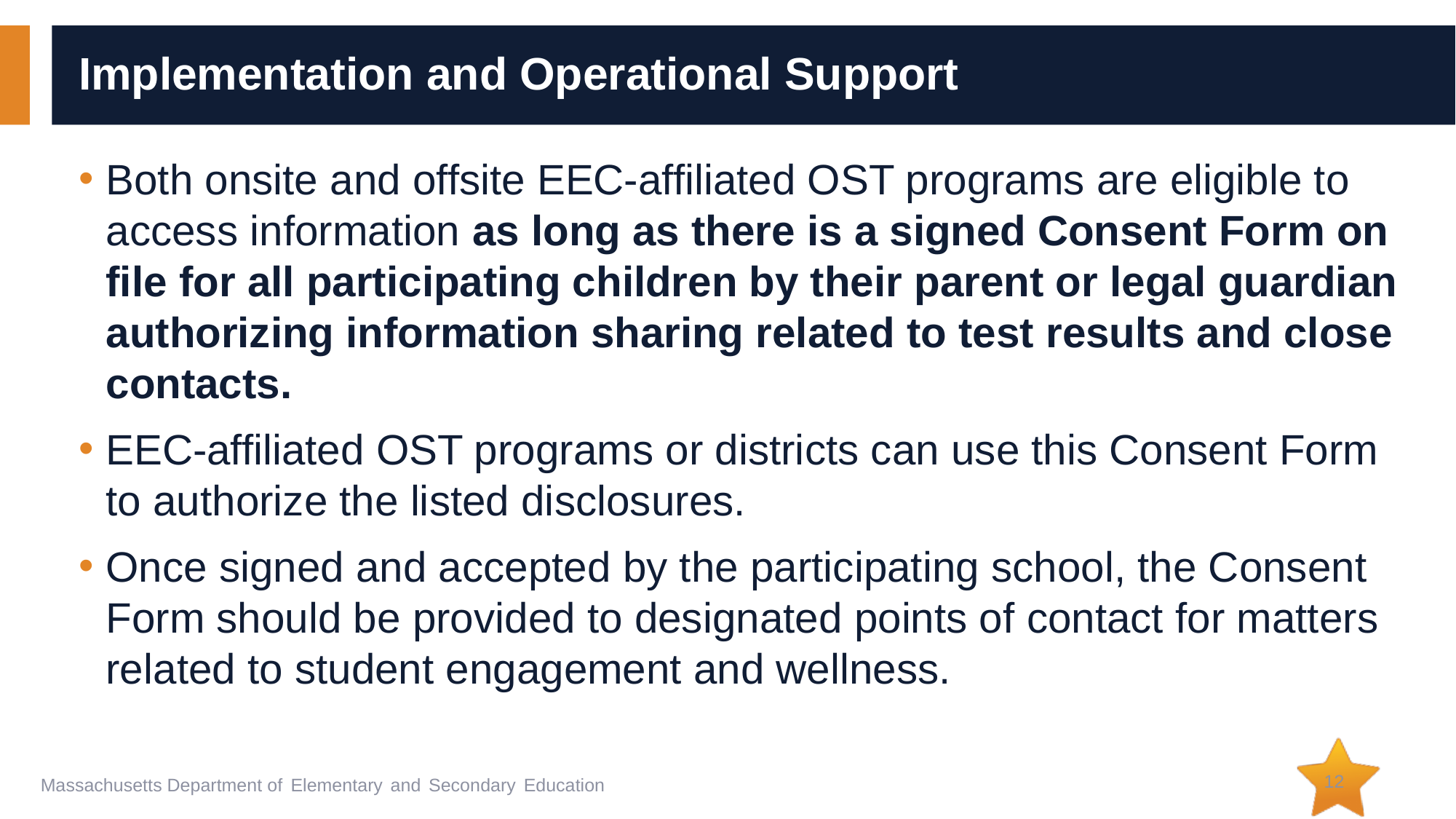

# Implementation and Operational Support
Both onsite and offsite EEC-affiliated OST programs are eligible to access information as long as there is a signed Consent Form on file for all participating children by their parent or legal guardian authorizing information sharing related to test results and close contacts.
EEC-affiliated OST programs or districts can use this Consent Form to authorize the listed disclosures.
Once signed and accepted by the participating school, the Consent Form should be provided to designated points of contact for matters related to student engagement and wellness.

12